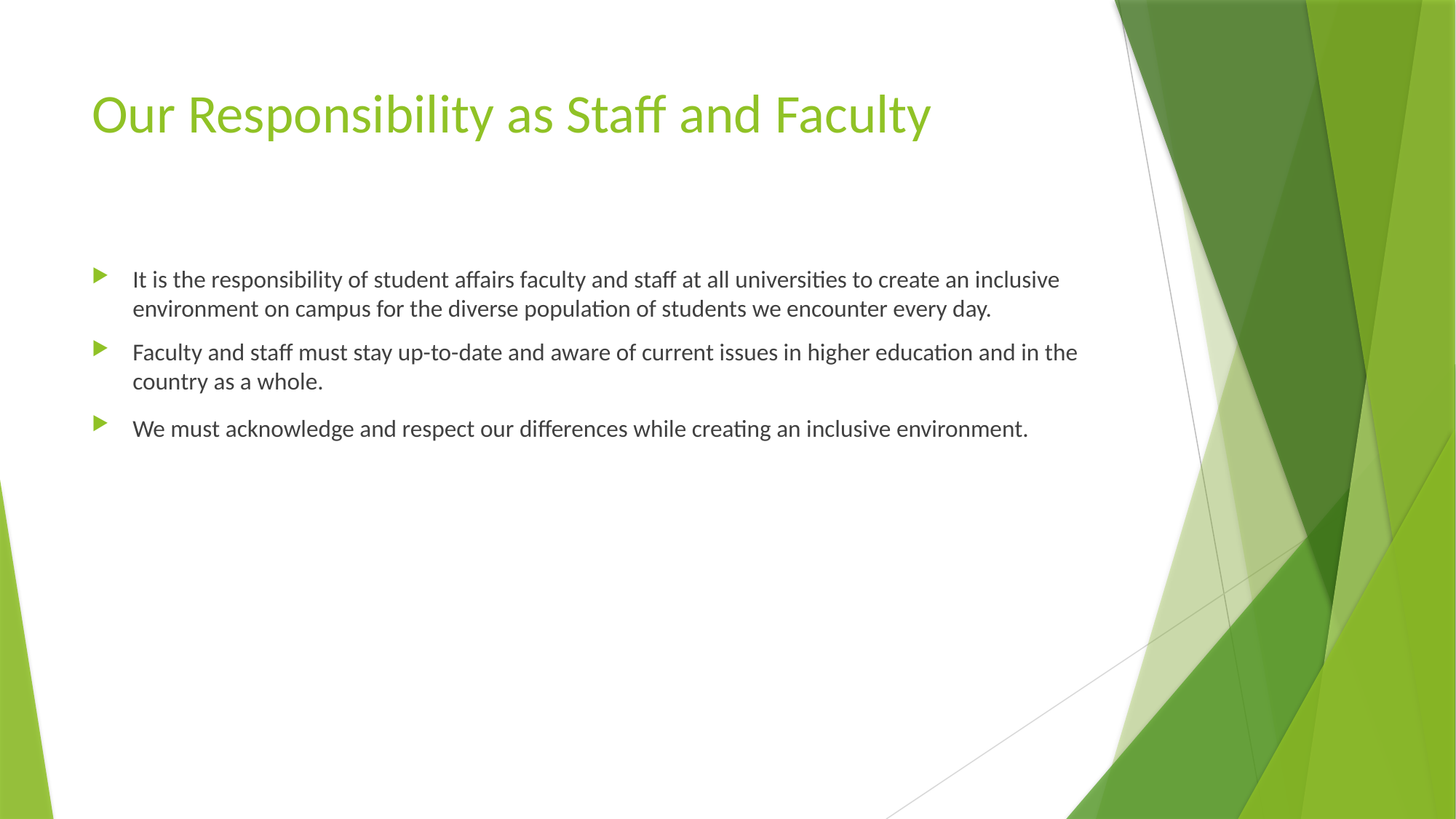

# Our Responsibility as Staff and Faculty
It is the responsibility of student affairs faculty and staff at all universities to create an inclusive environment on campus for the diverse population of students we encounter every day.
Faculty and staff must stay up-to-date and aware of current issues in higher education and in the country as a whole.
We must acknowledge and respect our differences while creating an inclusive environment.